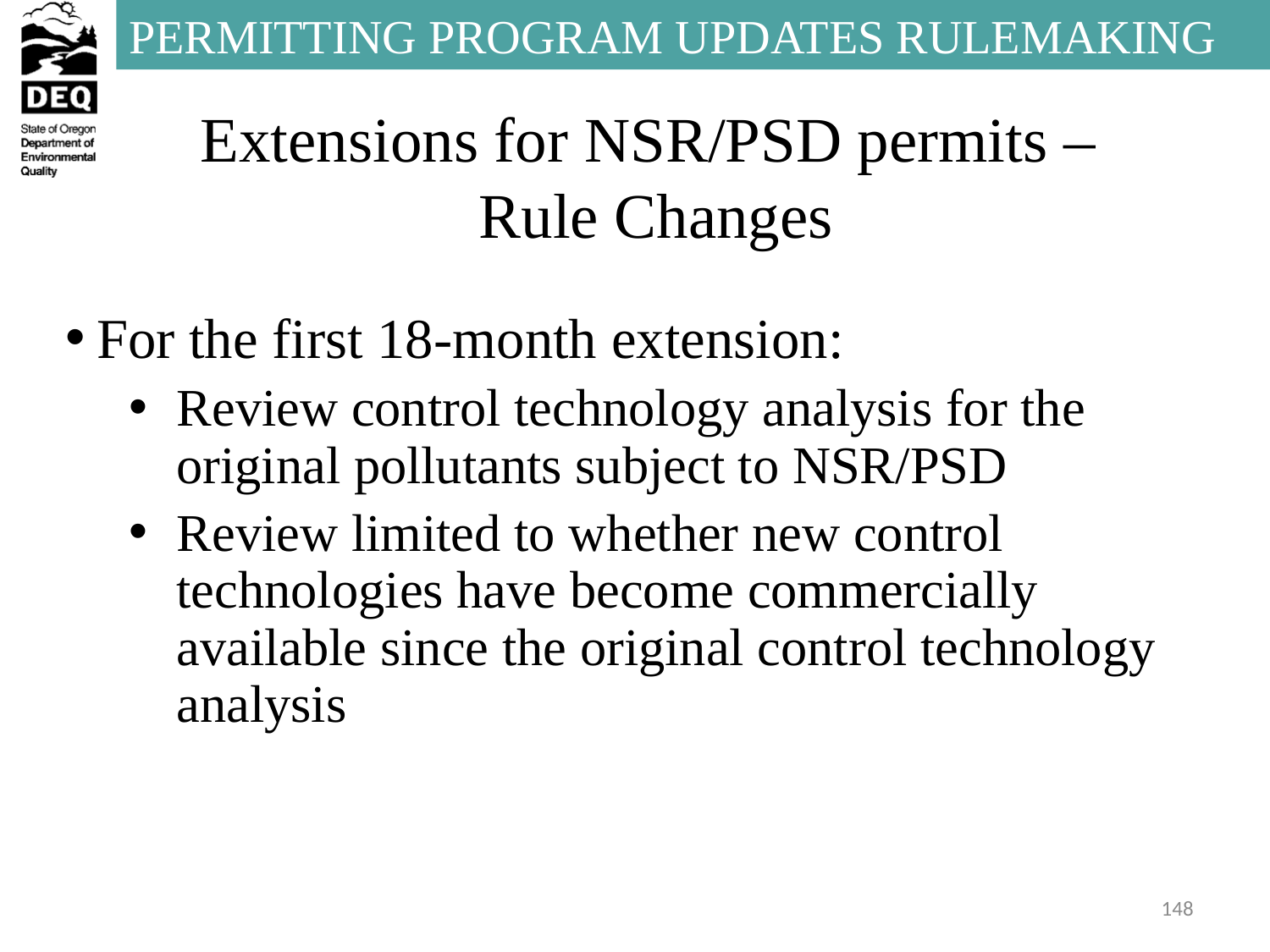

# Extensions for NSR/PSD permits – Rule Changes
For the first 18-month extension:
Review control technology analysis for the original pollutants subject to NSR/PSD
Review limited to whether new control technologies have become commercially available since the original control technology analysis
148